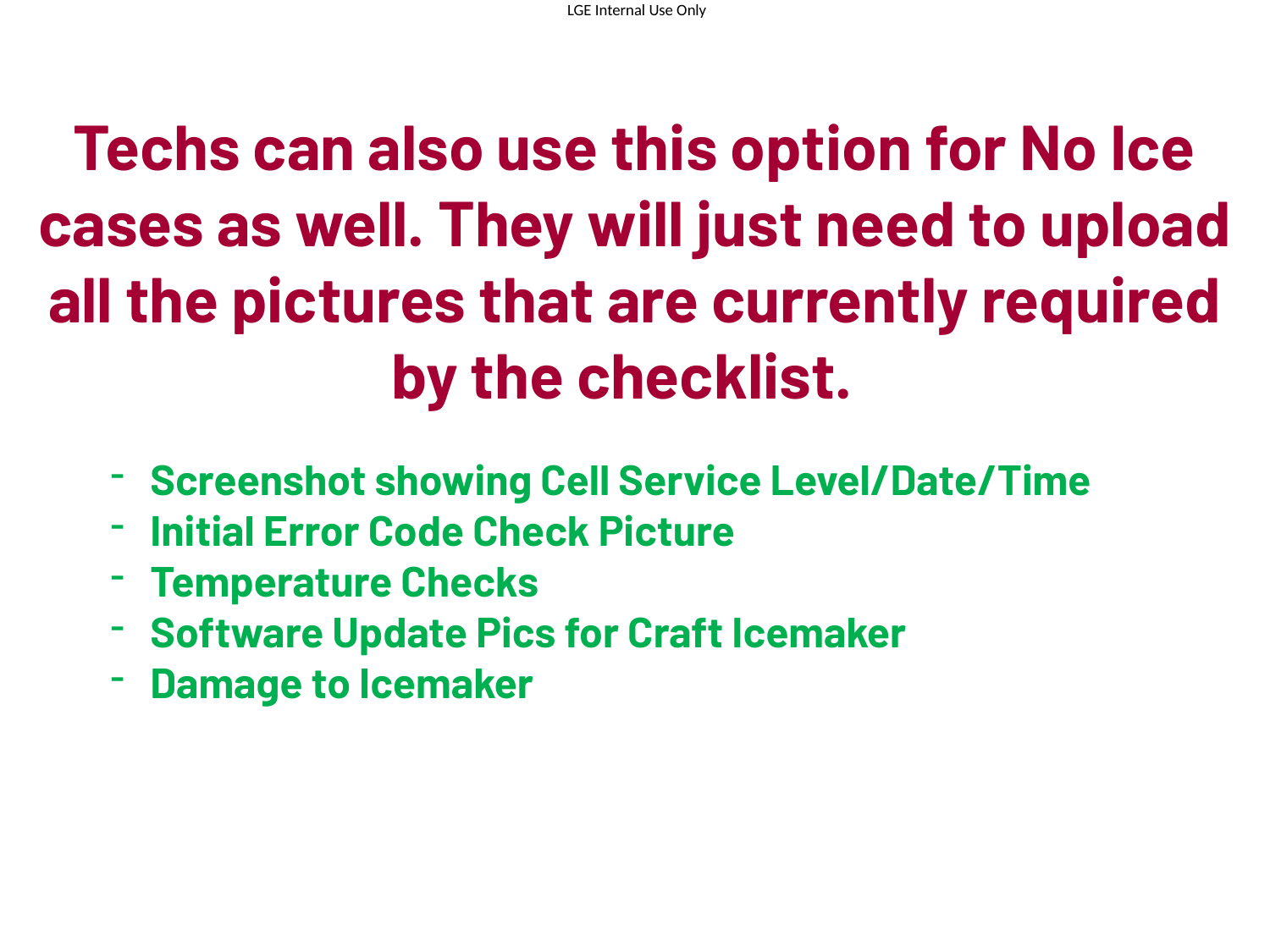

Techs can also use this option for No Ice cases as well. They will just need to upload all the pictures that are currently required by the checklist.

Screenshot showing Cell Service Level/Date/Time
Initial Error Code Check Picture
Temperature Checks
Software Update Pics for Craft Icemaker
Damage to Icemaker